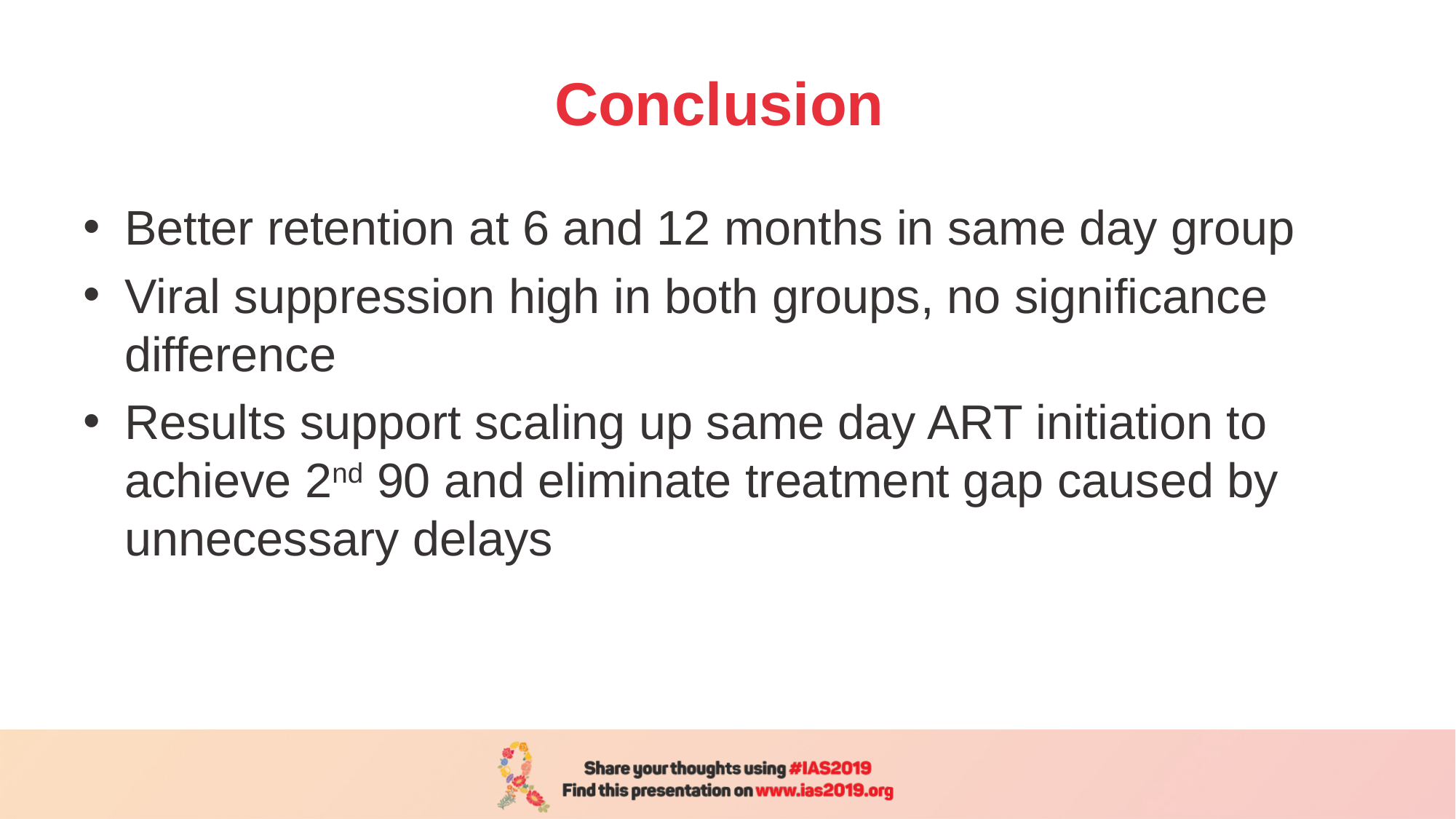

# Conclusion
Better retention at 6 and 12 months in same day group
Viral suppression high in both groups, no significance difference
Results support scaling up same day ART initiation to achieve 2nd 90 and eliminate treatment gap caused by unnecessary delays